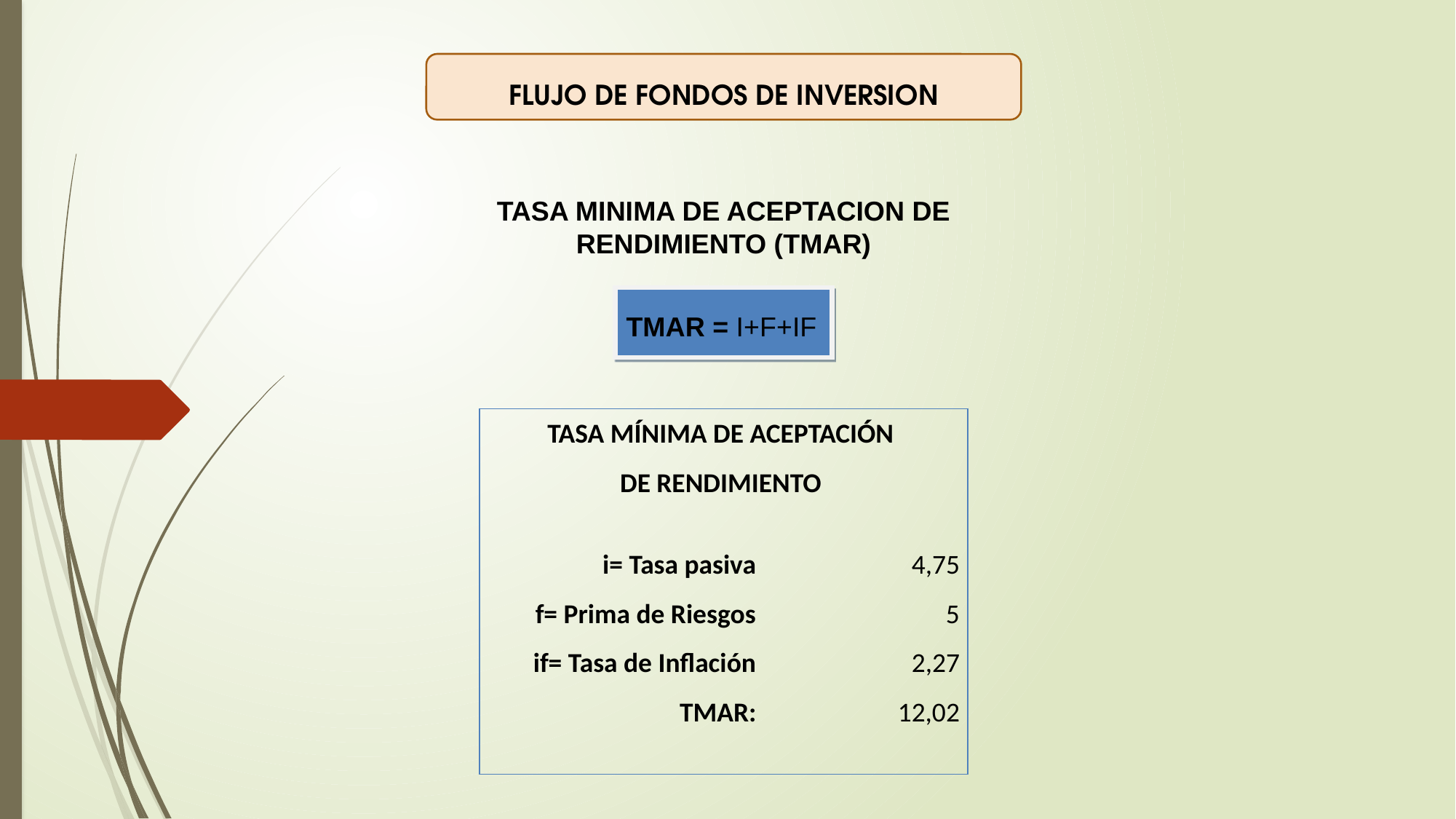

FLUJO DE FONDOS DE INVERSION
TASA MINIMA DE ACEPTACION DE RENDIMIENTO (TMAR)
TMAR = I+F+IF

| TASA MÍNIMA DE ACEPTACIÓN |  |  |
| --- | --- | --- |
| DE RENDIMIENTO |  |  |
|  |  |  |
| i= Tasa pasiva |  | 4,75 |
| f= Prima de Riesgos |  | 5 |
| if= Tasa de Inflación |  | 2,27 |
|  | TMAR: | 12,02 |
|  |  |  |